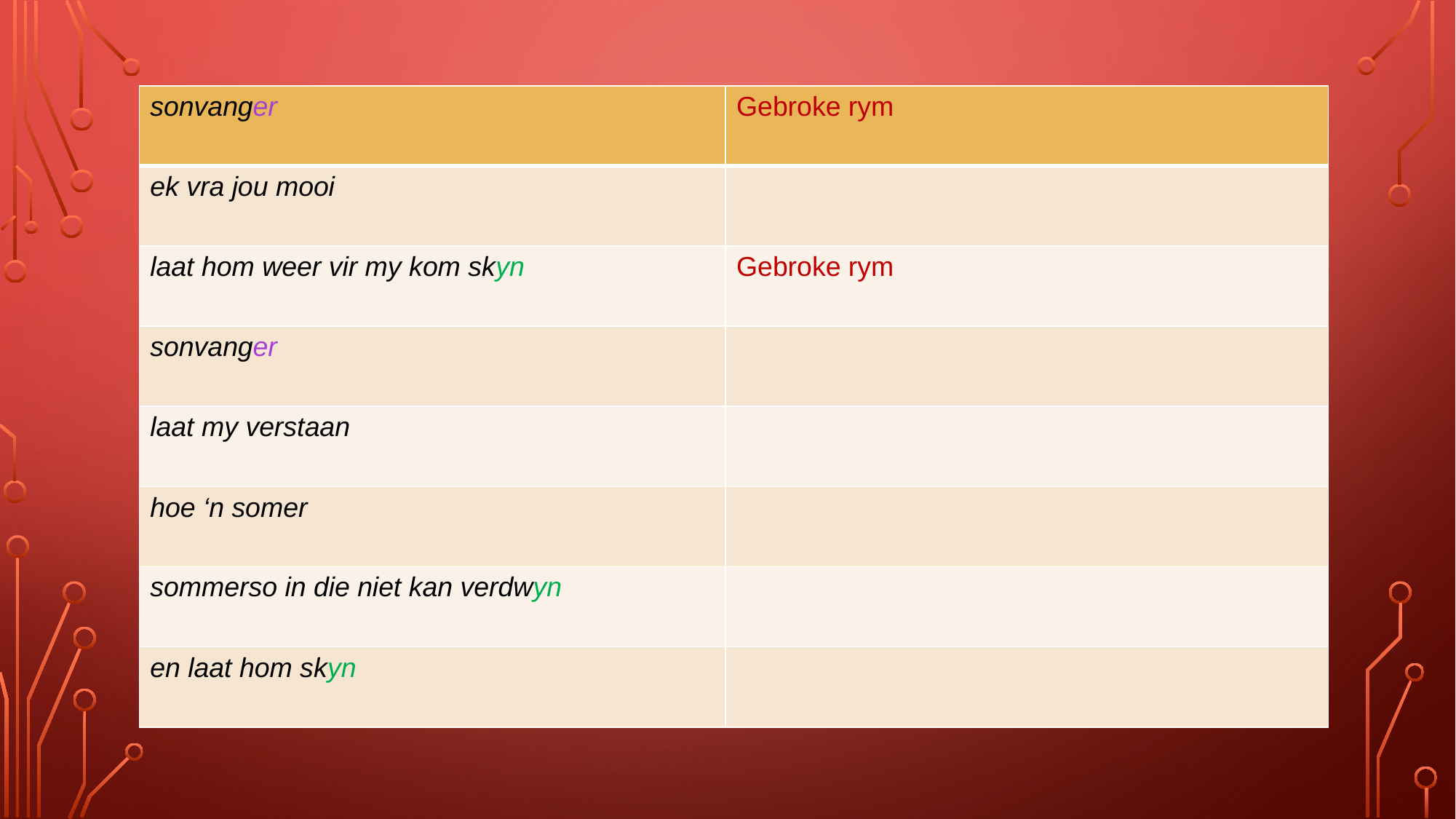

| sonvanger | Gebroke rym |
| --- | --- |
| ek vra jou mooi |  |
| laat hom weer vir my kom skyn | Gebroke rym |
| sonvanger |  |
| laat my verstaan |  |
| hoe ‘n somer |  |
| sommerso in die niet kan verdwyn |  |
| en laat hom skyn |  |